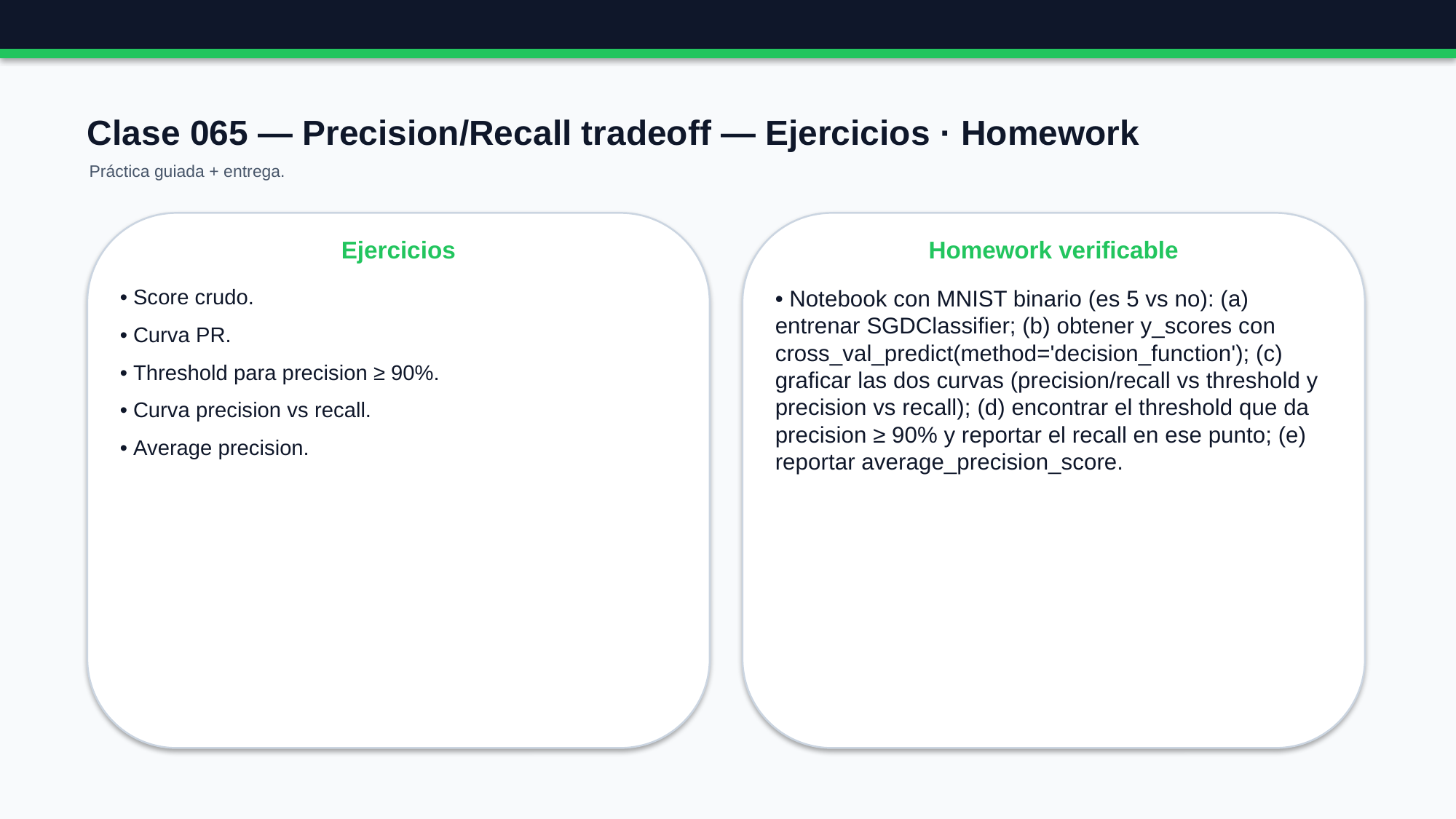

Clase 065 — Precision/Recall tradeoff — Ejercicios · Homework
Práctica guiada + entrega.

Ejercicios
Homework verificable
• Score crudo.
• Curva PR.
• Threshold para precision ≥ 90%.
• Curva precision vs recall.
• Average precision.
• Notebook con MNIST binario (es 5 vs no): (a) entrenar SGDClassifier; (b) obtener y_scores con cross_val_predict(method='decision_function'); (c) graficar las dos curvas (precision/recall vs threshold y precision vs recall); (d) encontrar el threshold que da precision ≥ 90% y reportar el recall en ese punto; (e) reportar average_precision_score.